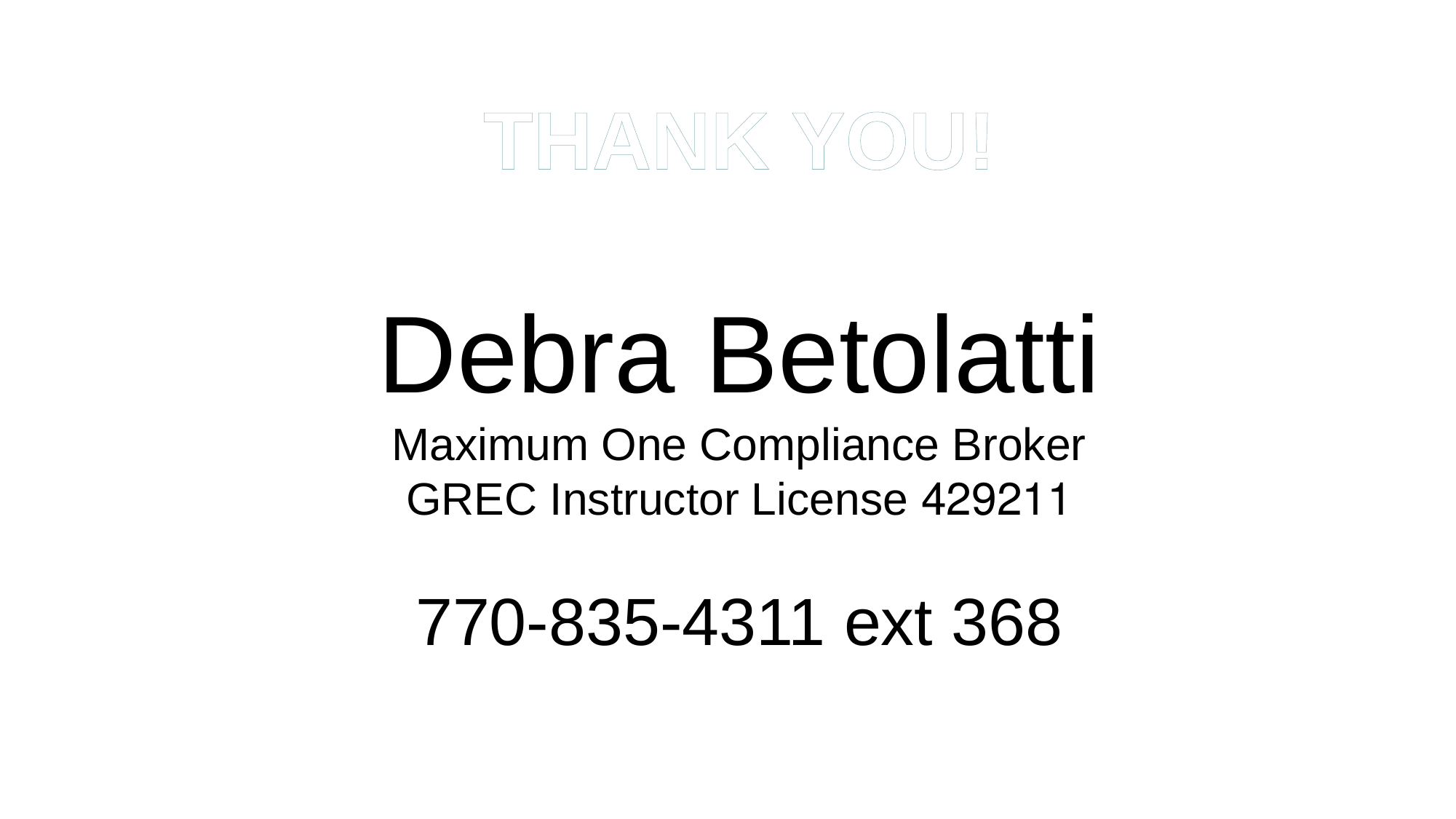

THANK YOU!

Debra Betolatti
Maximum One Compliance Broker
GREC Instructor License 429211

770-835-4311 ext 368